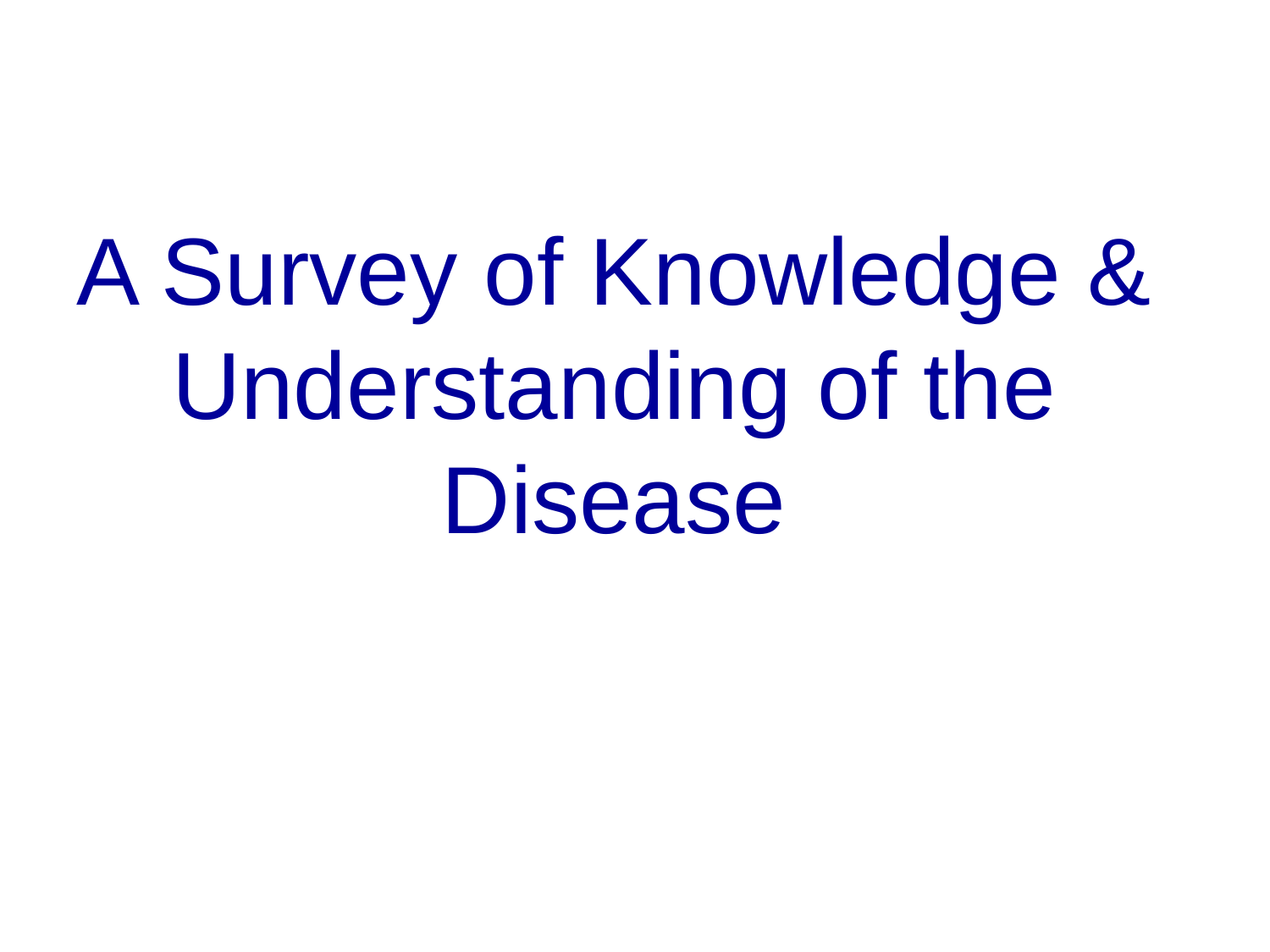

# A Survey of Knowledge & Understanding of the Disease